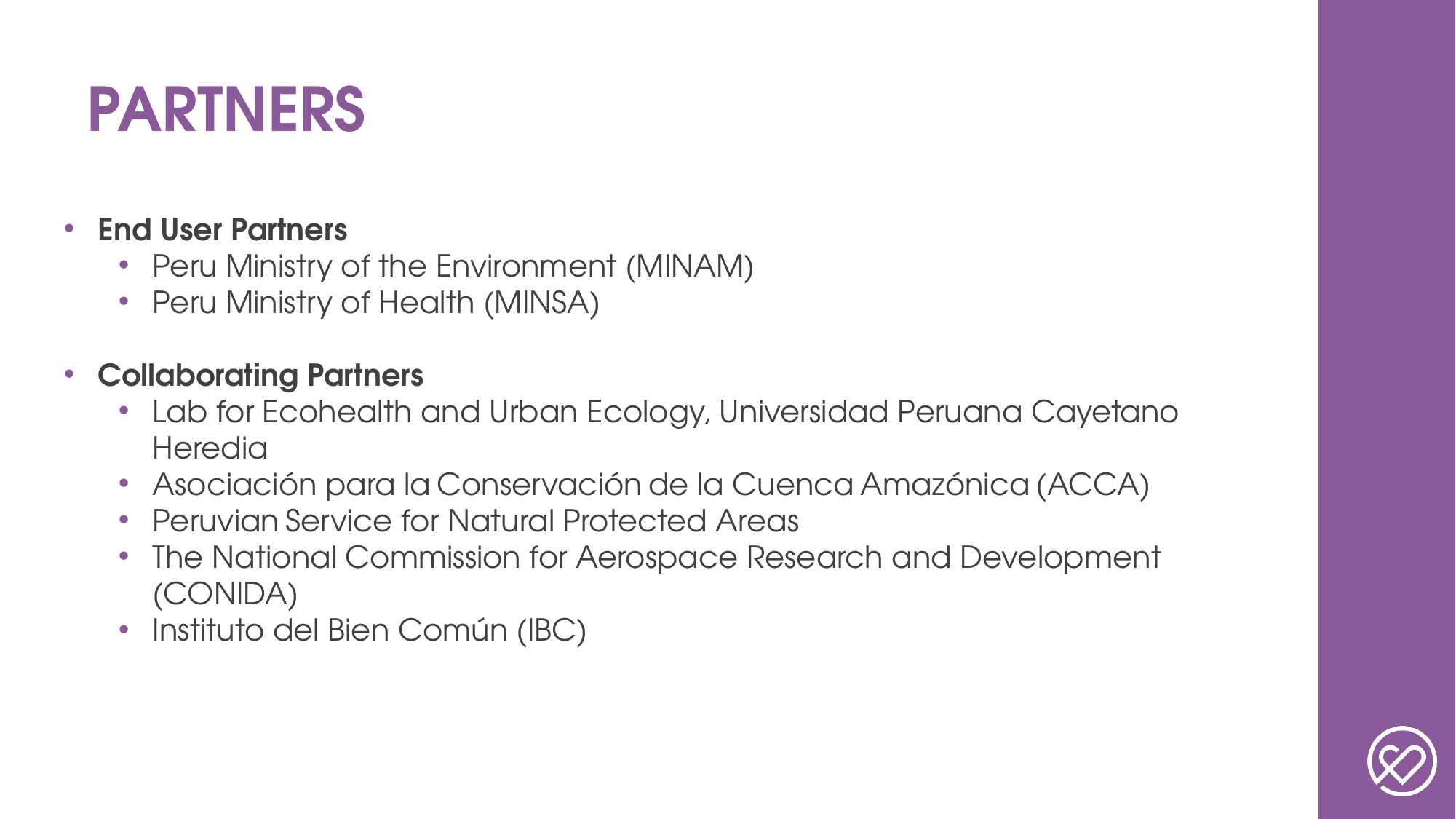

PARTNERS
End User Partners
Peru Ministry of the Environment (MINAM)
Peru Ministry of Health (MINSA)

Collaborating Partners
Lab for Ecohealth and Urban Ecology, Universidad Peruana Cayetano Heredia
Asociación para la Conservación de la Cuenca Amazónica (ACCA)
Peruvian Service for Natural Protected Areas
The National Commission for Aerospace Research and Development (CONIDA)
Instituto del Bien Común (IBC)